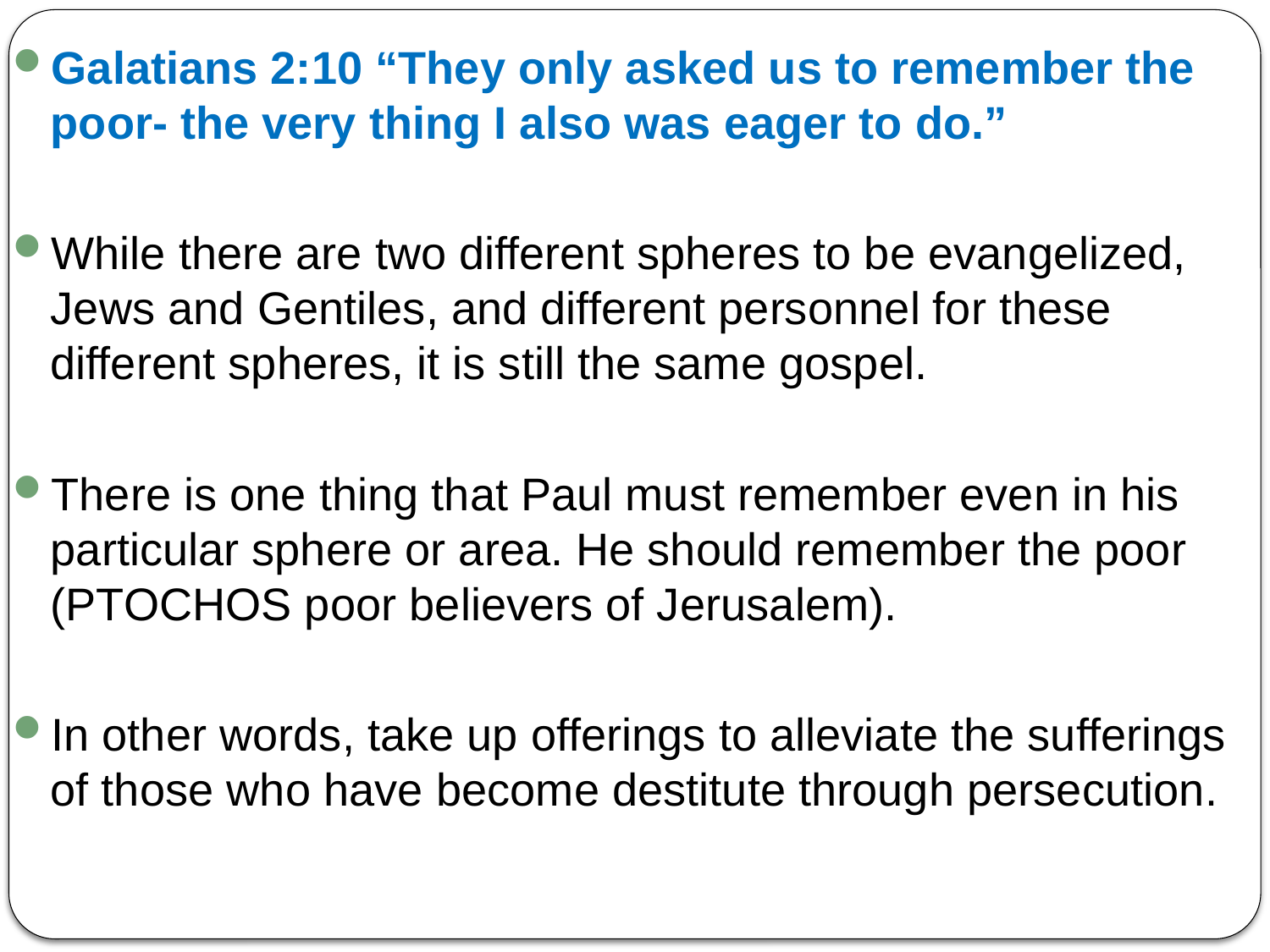

Galatians 2:10 “They only asked us to remember the poor- the very thing I also was eager to do.”

While there are two different spheres to be evangelized, Jews and Gentiles, and different personnel for these different spheres, it is still the same gospel.

There is one thing that Paul must remember even in his particular sphere or area. He should remember the poor (PTOCHOS poor believers of Jerusalem).

In other words, take up offerings to alleviate the sufferings of those who have become destitute through persecution.